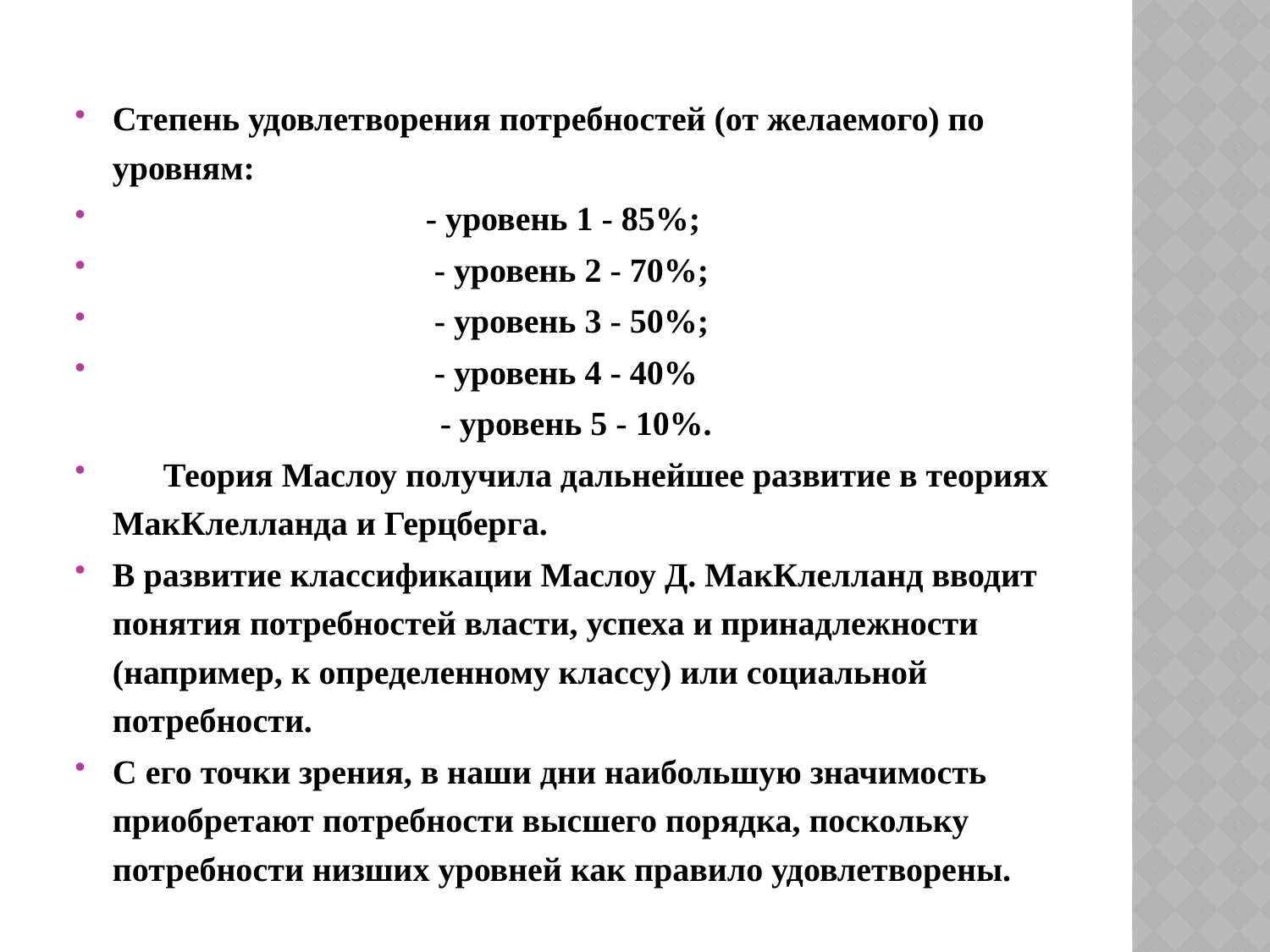

#

Степень удовлетворения потребностей (от желаемого) по уров­ням:
                                     - уровень 1 - 85%;
                                      - уровень 2 - 70%;
                                      - уровень 3 - 50%;
                                      - уровень 4 - 40%
                                           - уровень 5 - 10%.
      Теория Маслоу получила дальнейшее развитие в теориях МакКлелланда и Герцберга.
В развитие классификации Маслоу Д. МакКлелланд вводит понятия потребностей власти, успеха и принадлежности (например, к определенному классу) или социальной потребности.
С его точки зрения, в наши дни наибольшую значимость приобретают потребности высшего порядка, поскольку потребности низших уровней как правило удовлетворены.